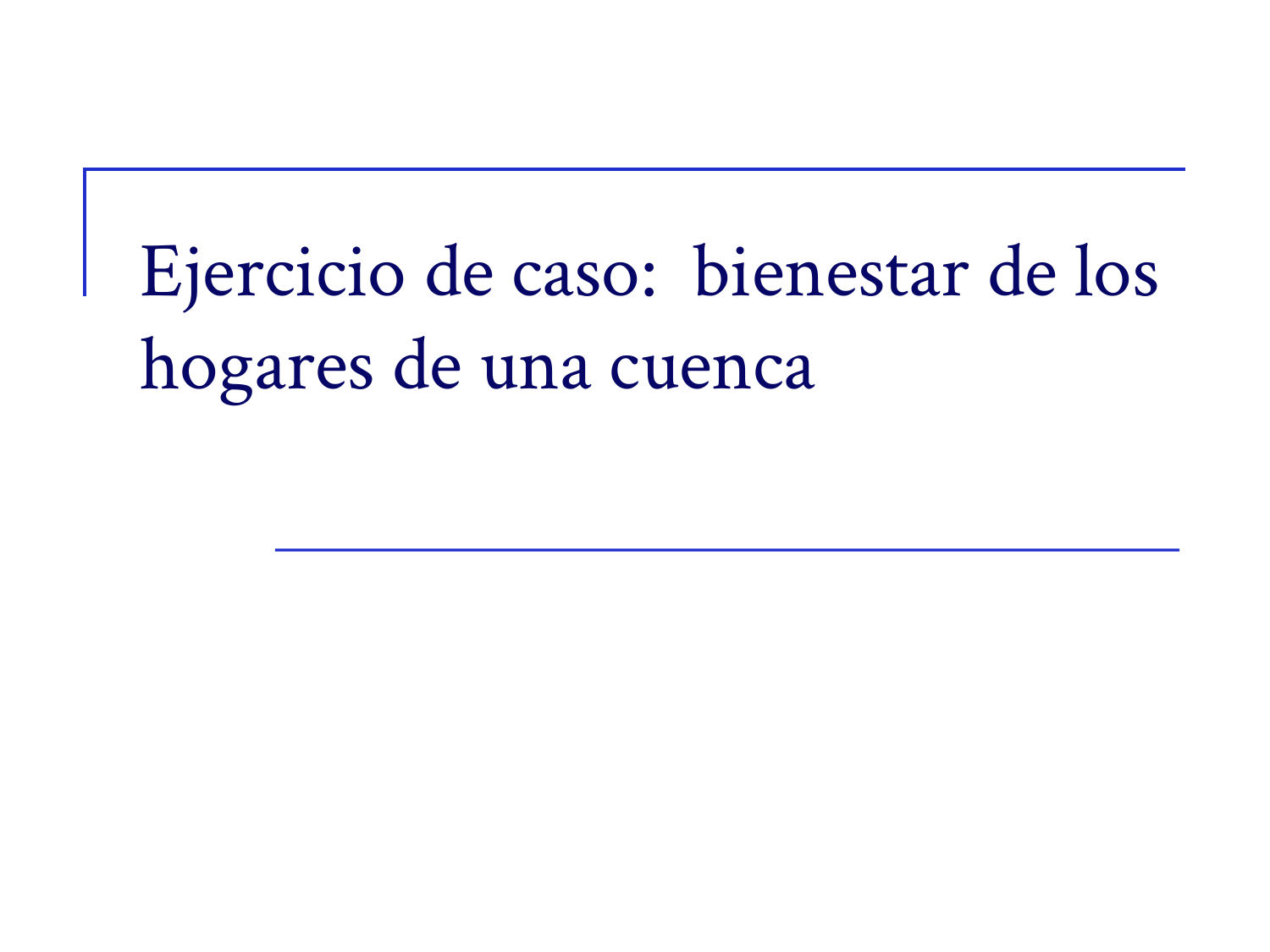

# Ejercicio de caso:  bienestar de los hogares de una cuenca